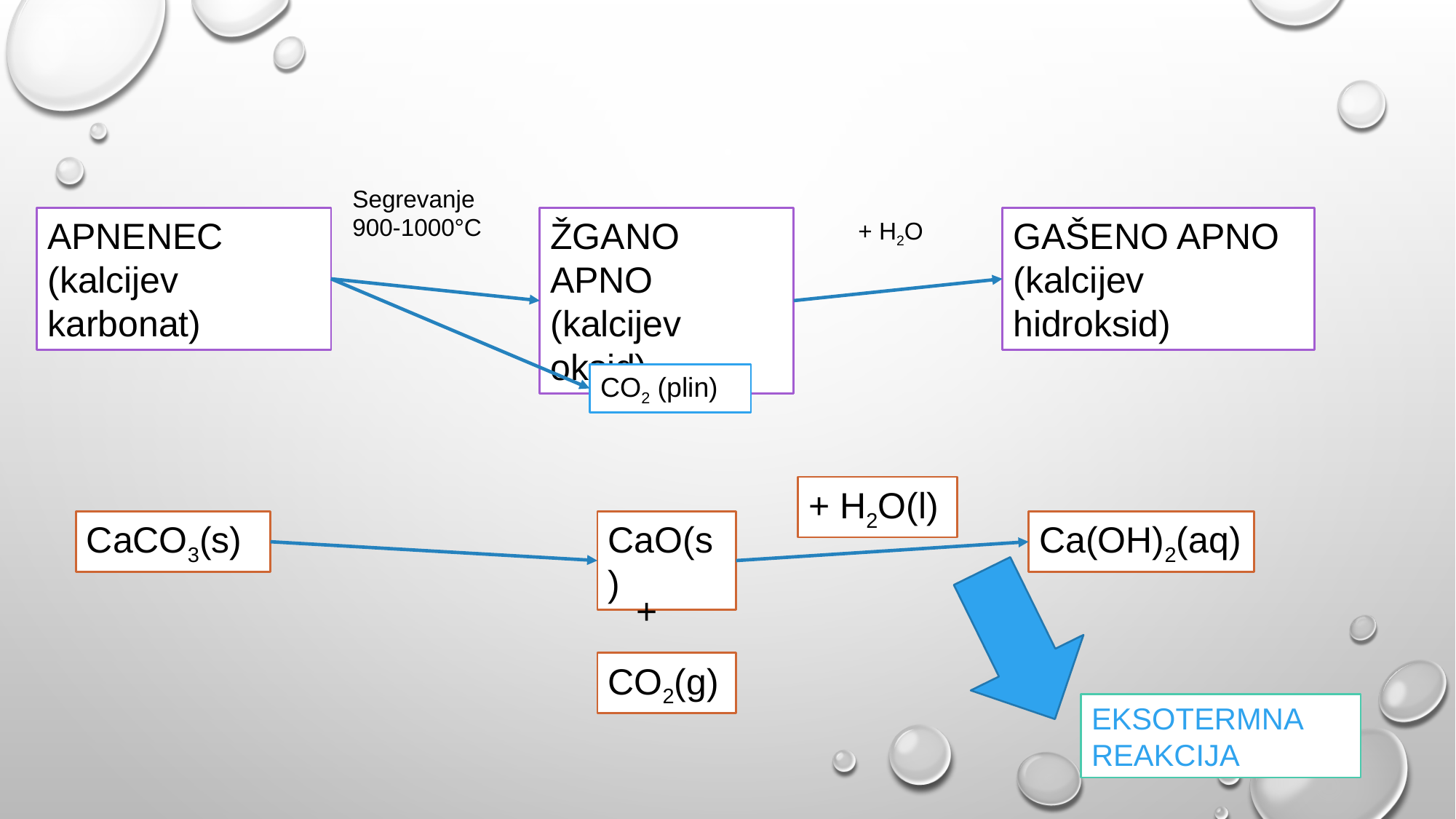

Segrevanje 900-1000°C
APNENEC
(kalcijev karbonat)
ŽGANO APNO
(kalcijev oksid)
GAŠENO APNO
(kalcijev hidroksid)
        + H2O
CO2 (plin)
+ H2O(l)
CaO(s)
Ca(OH)2(aq)
CaCO3(s)
+

CO2(g)
EKSOTERMNA REAKCIJA